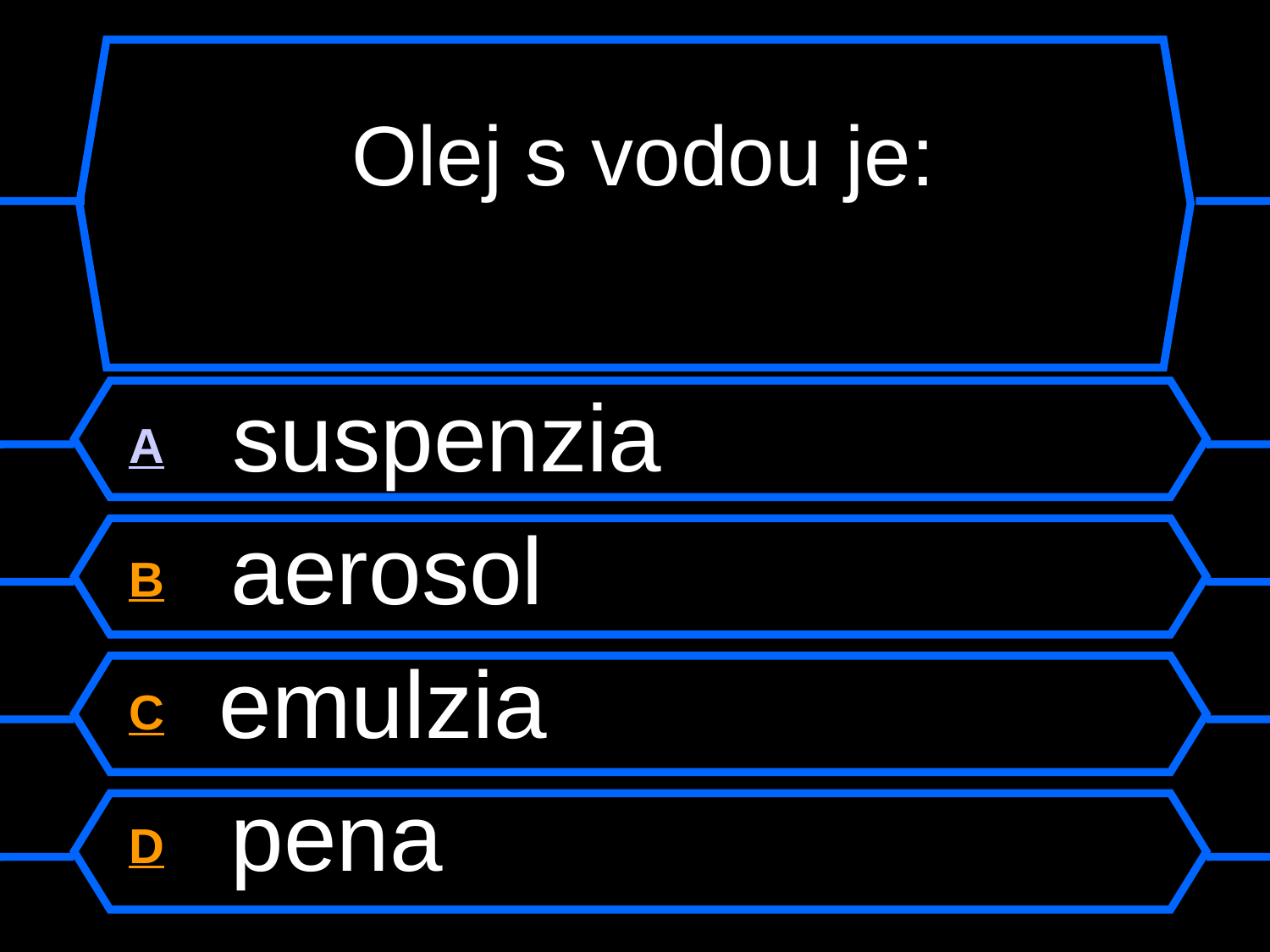

# Olej s vodou je:

A     suspenzia
B   aerosol
C    emulzia
D   pena